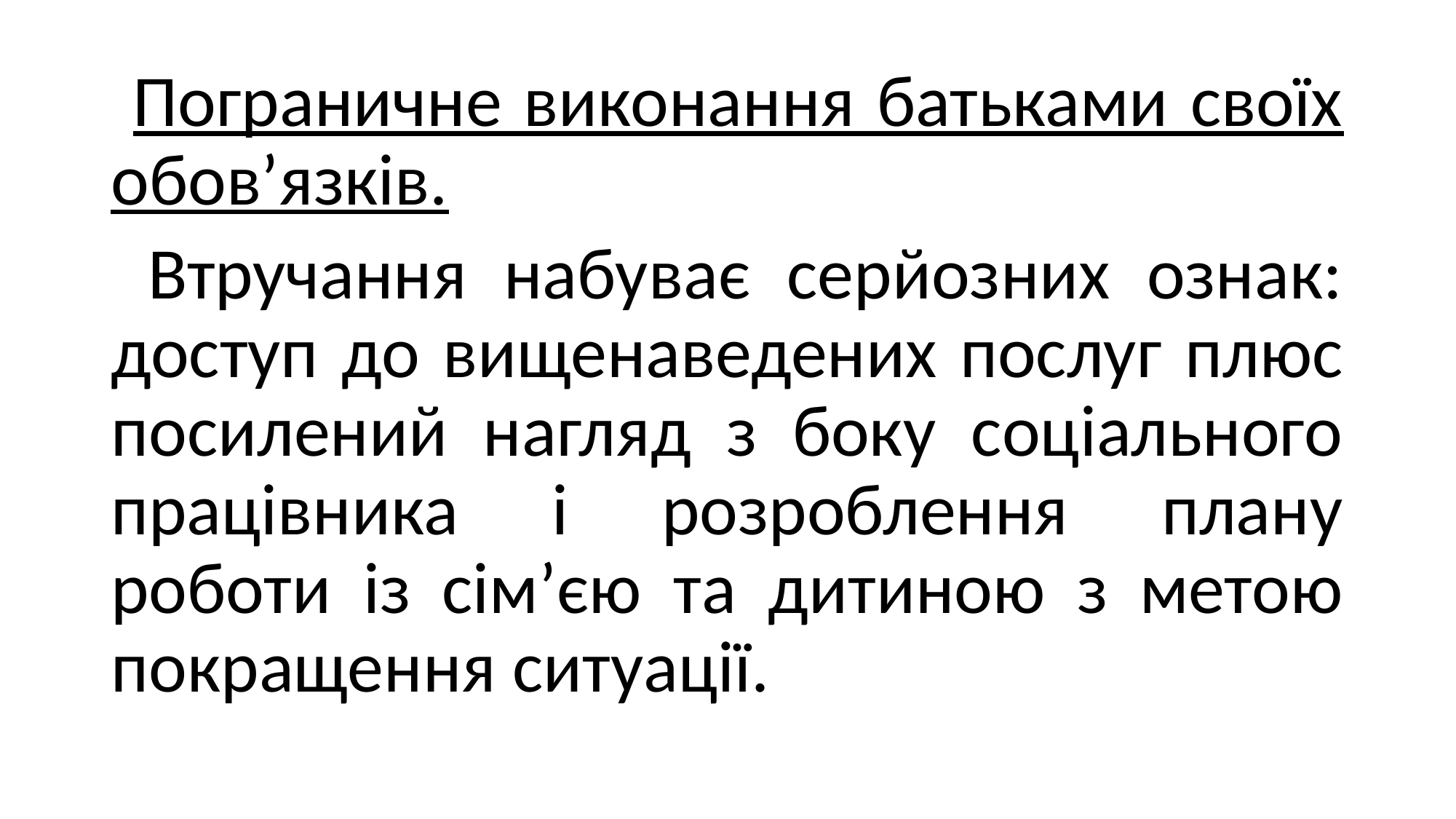

Пограничне виконання батьками своїх обов’язків.
 Втручання набуває серйозних ознак: доступ до вищенаведених послуг плюс посилений нагляд з боку соціального працівника і розроблення плану роботи із сім’єю та дитиною з метою покращення ситуації.